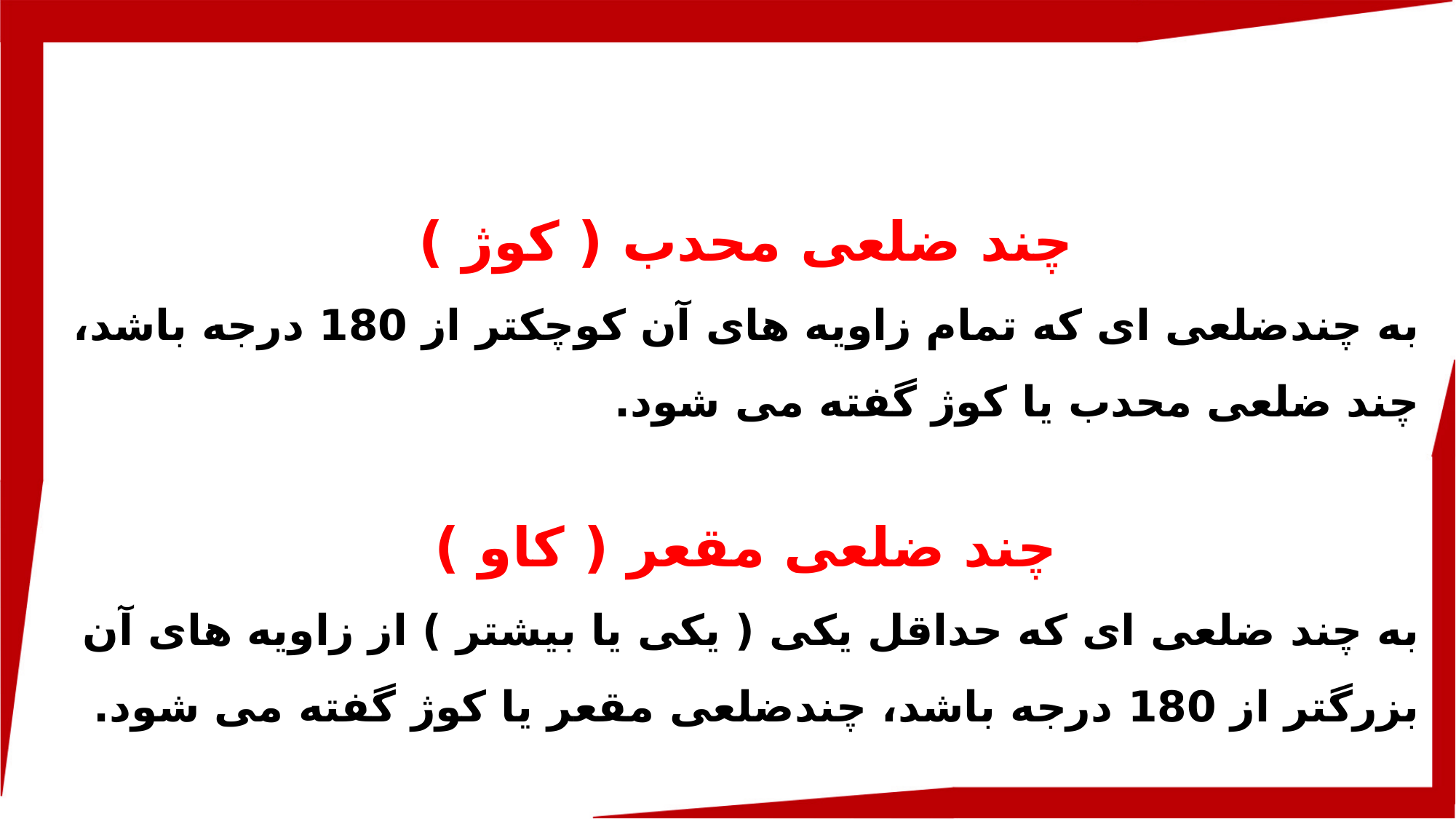

چند ضلعی محدب ( کوژ )
به چندضلعی ای که تمام زاویه های آن کوچکتر از 180 درجه باشد، چند ضلعی محدب یا کوژ گفته می شود.

چند ضلعی مقعر ( کاو )
به چند ضلعی ای که حداقل یکی ( یکی یا بیشتر ) از زاویه های آن بزرگتر از 180 درجه باشد، چندضلعی مقعر یا کوژ گفته می شود.